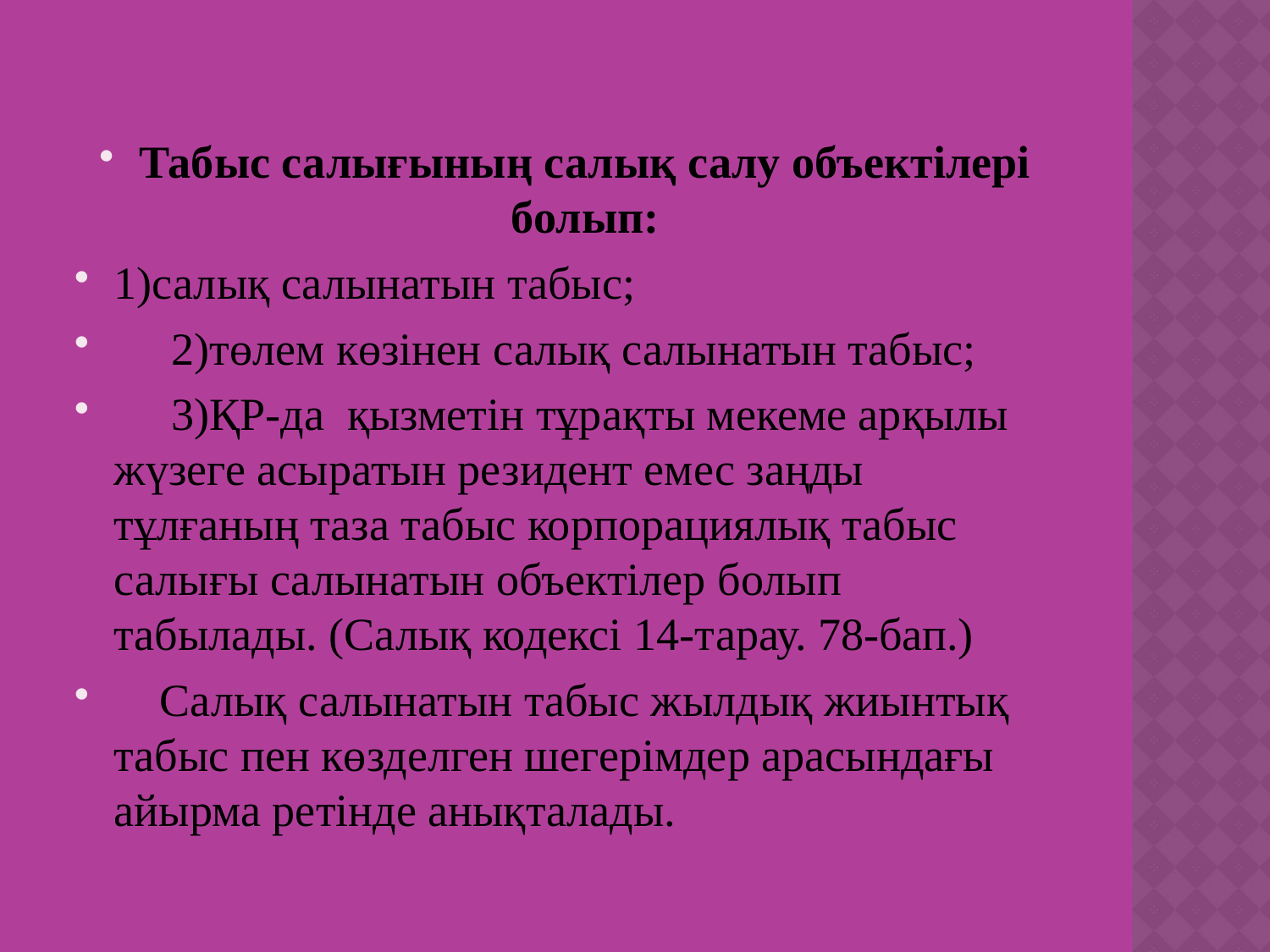

Табыс салығының салық салу объектілері болып:
1)салық салынатын табыс;
     2)төлем көзінен салық салынатын табыс;
     3)ҚР-да  қызметін тұрақты мекеме арқылы жүзеге асыратын резидент емес заңды тұлғаның таза табыс корпорациялық табыс салығы салынатын объектілер болып табылады. (Салық кодексі 14-тарау. 78-бап.)
    Салық салынатын табыс жылдық жиынтық табыс пен көзделген шегерімдер арасындағы айырма ретінде анықталады.